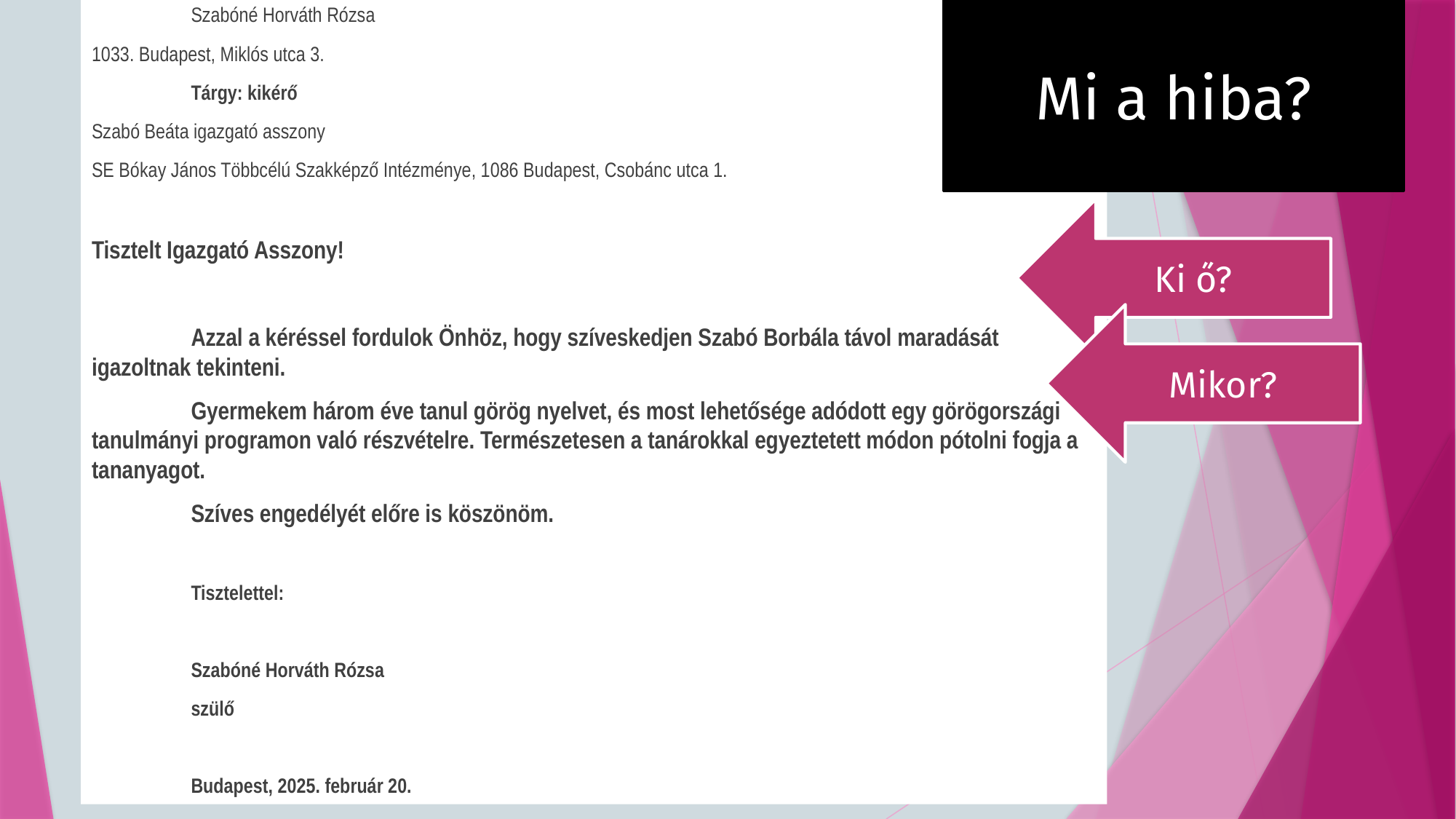

Mi a hiba?
	Szabóné Horváth Rózsa
1033. Budapest, Miklós utca 3.
												Tárgy: kikérő
Szabó Beáta igazgató asszony
SE Bókay János Többcélú Szakképző Intézménye, 1086 Budapest, Csobánc utca 1.

Tisztelt Igazgató Asszony!

	Azzal a kéréssel fordulok Önhöz, hogy szíveskedjen Szabó Borbála távol maradását igazoltnak tekinteni.
	Gyermekem három éve tanul görög nyelvet, és most lehetősége adódott egy görögországi tanulmányi programon való részvételre. Természetesen a tanárokkal egyeztetett módon pótolni fogja a tananyagot.
	Szíves engedélyét előre is köszönöm.

	Tisztelettel:

	Szabóné Horváth Rózsa
	szülő

	Budapest, 2025. február 20.
#
Ki ő?
Mikor?